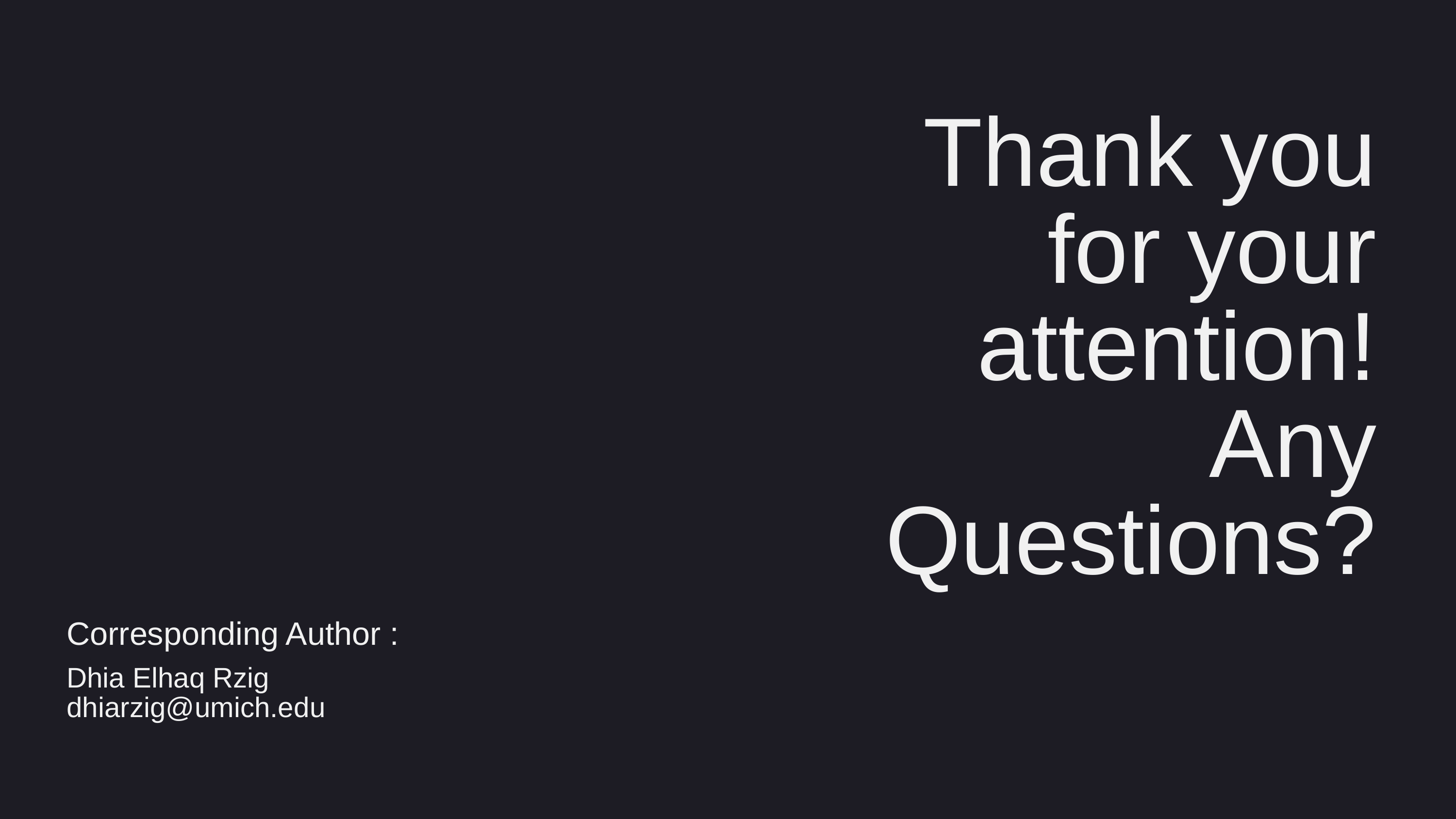

Thank you for your attention!
Any Questions?
Corresponding Author :
Dhia Elhaq Rzig
dhiarzig@umich.edu